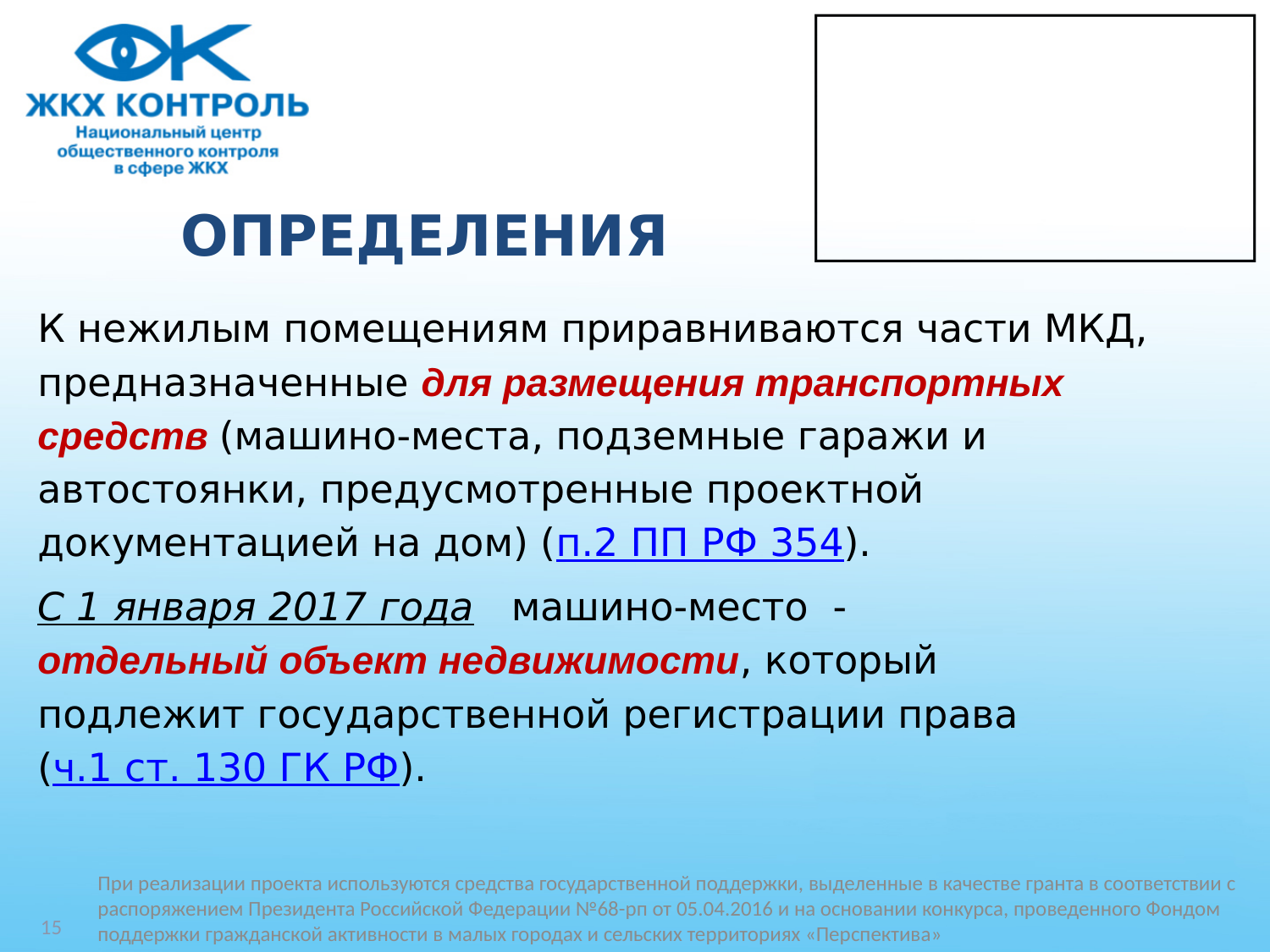

# ОПРЕДЕЛЕНИЯ
К нежилым помещениям приравниваются части МКД,
предназначенные для размещения транспортных
средств (машино-места, подземные гаражи и
автостоянки, предусмотренные проектной
документацией на дом) (п.2 ПП РФ 354).
С 1 января 2017 года   машино-место  -
отдельный объект недвижимости, который
подлежит государственной регистрации права
(ч.1 ст. 130 ГК РФ).

При реализации проекта используются средства государственной поддержки, выделенные в качестве гранта в соответствии c распоряжением Президента Российской Федерации №68-рп от 05.04.2016 и на основании конкурса, проведенного Фондом поддержки гражданской активности в малых городах и сельских территориях «Перспектива»
15